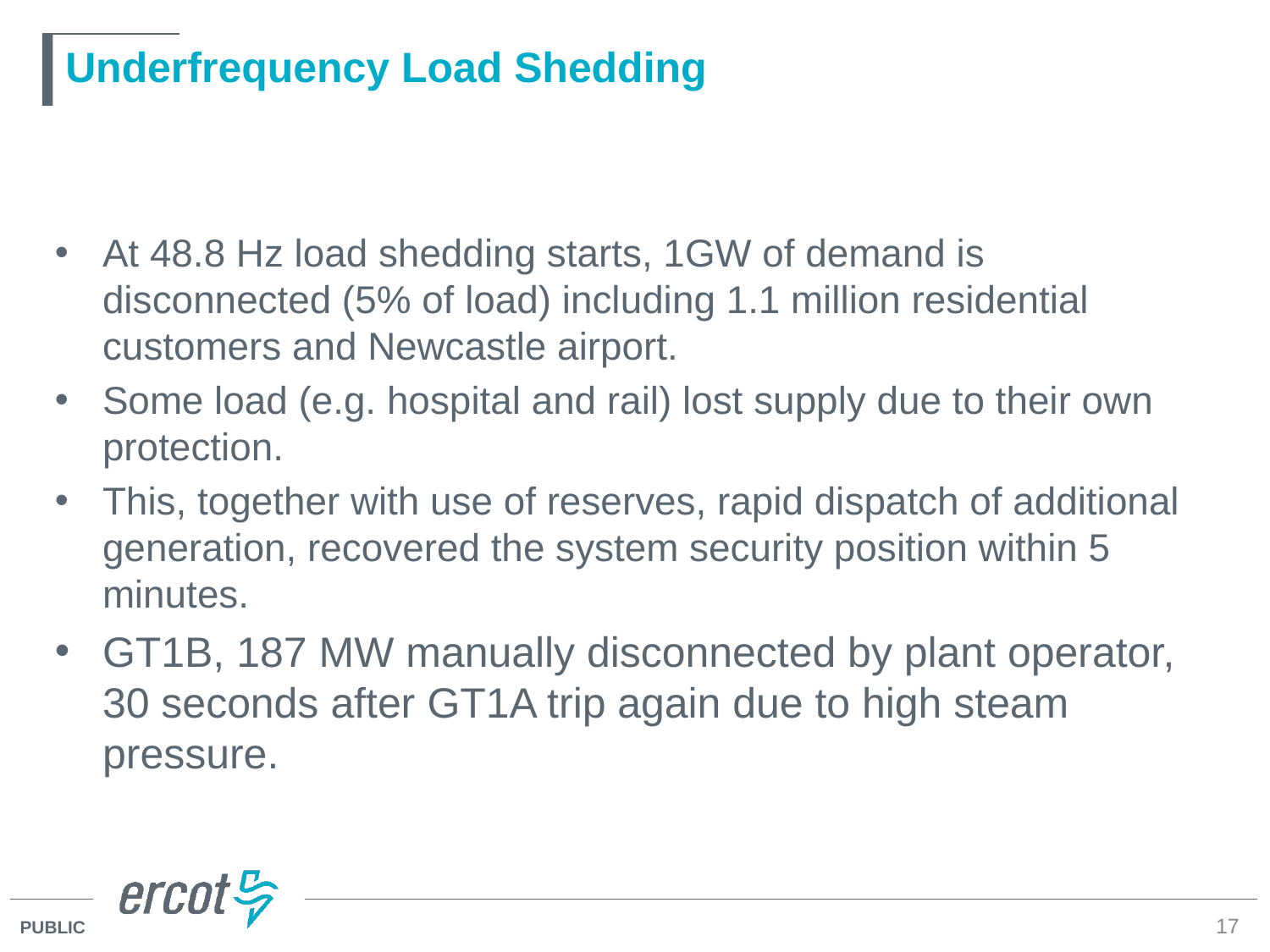

# Underfrequency Load Shedding
At 48.8 Hz load shedding starts, 1GW of demand is disconnected (5% of load) including 1.1 million residential customers and Newcastle airport.
Some load (e.g. hospital and rail) lost supply due to their own protection.
This, together with use of reserves, rapid dispatch of additional generation, recovered the system security position within 5 minutes.
GT1B, 187 MW manually disconnected by plant operator, 30 seconds after GT1A trip again due to high steam pressure.

17